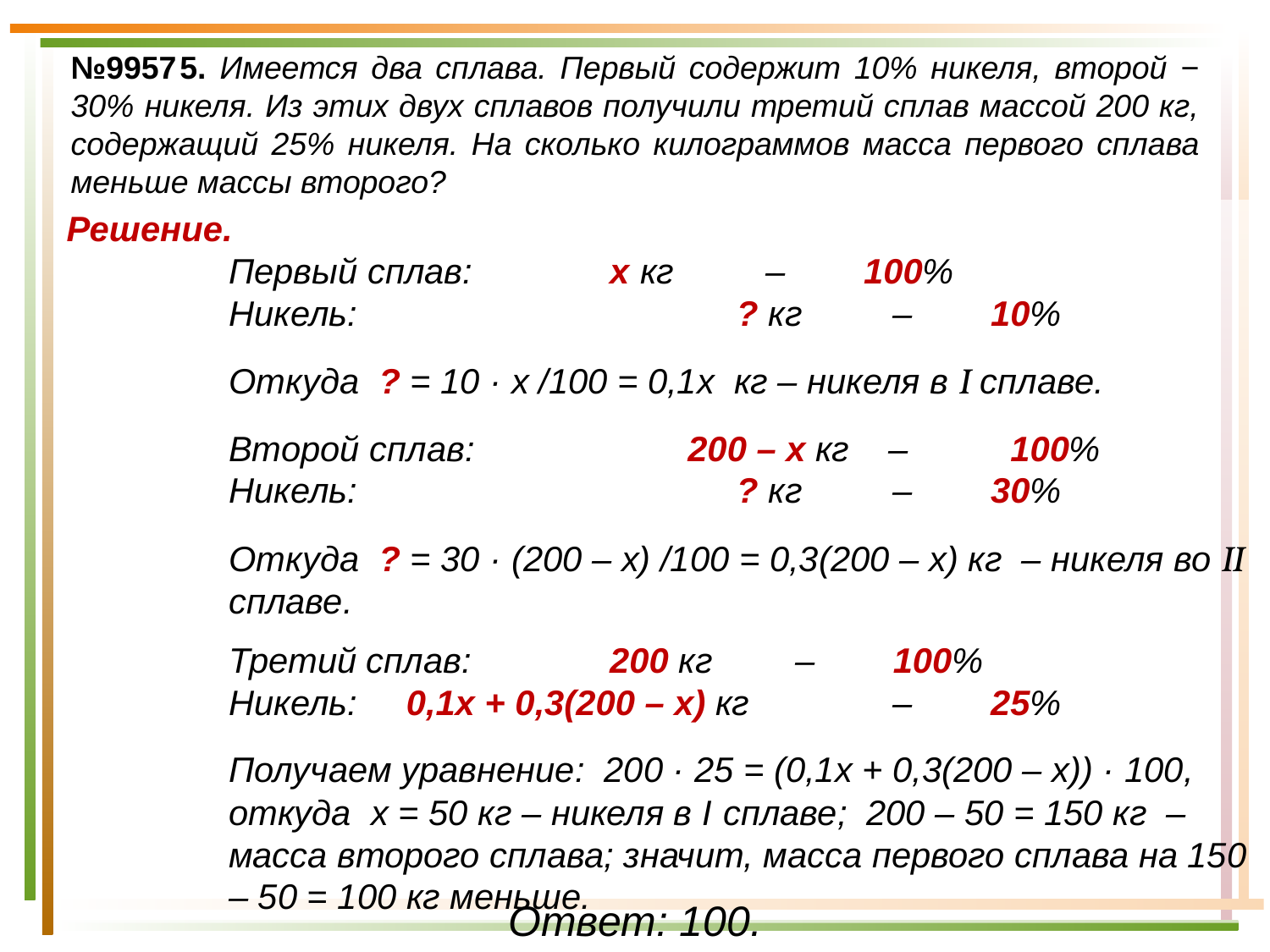

№99575. Имеется два сплава. Первый содержит 10% никеля, второй − 30% никеля. Из этих двух сплавов получили третий сплав массой 200 кг, содержащий 25% никеля. На сколько килограммов масса первого сплава меньше массы второго?
Решение.
Первый сплав:		х кг	   –	100%
Никель:			? кг	   –	10%

Откуда  ? = 10 · х /100 = 0,1х  кг – никеля в I сплаве.

Второй сплав:  	        200 – х кг    –	  100%
Никель:			? кг	   –	30%

Откуда  ? = 30 · (200 – х) /100 = 0,3(200 – х) кг  – никеля во II сплаве.

Третий сплав:		200 кг	      –	   100%
Никель:     0,1х + 0,3(200 – х) кг	   –	25%

Получаем уравнение:  200 · 25 = (0,1х + 0,3(200 – х)) · 100, откуда  х = 50 кг – никеля в I сплаве;  200 – 50 = 150 кг  – масса второго сплава; значит, масса первого сплава на 150 – 50 = 100 кг меньше.
Ответ: 100.